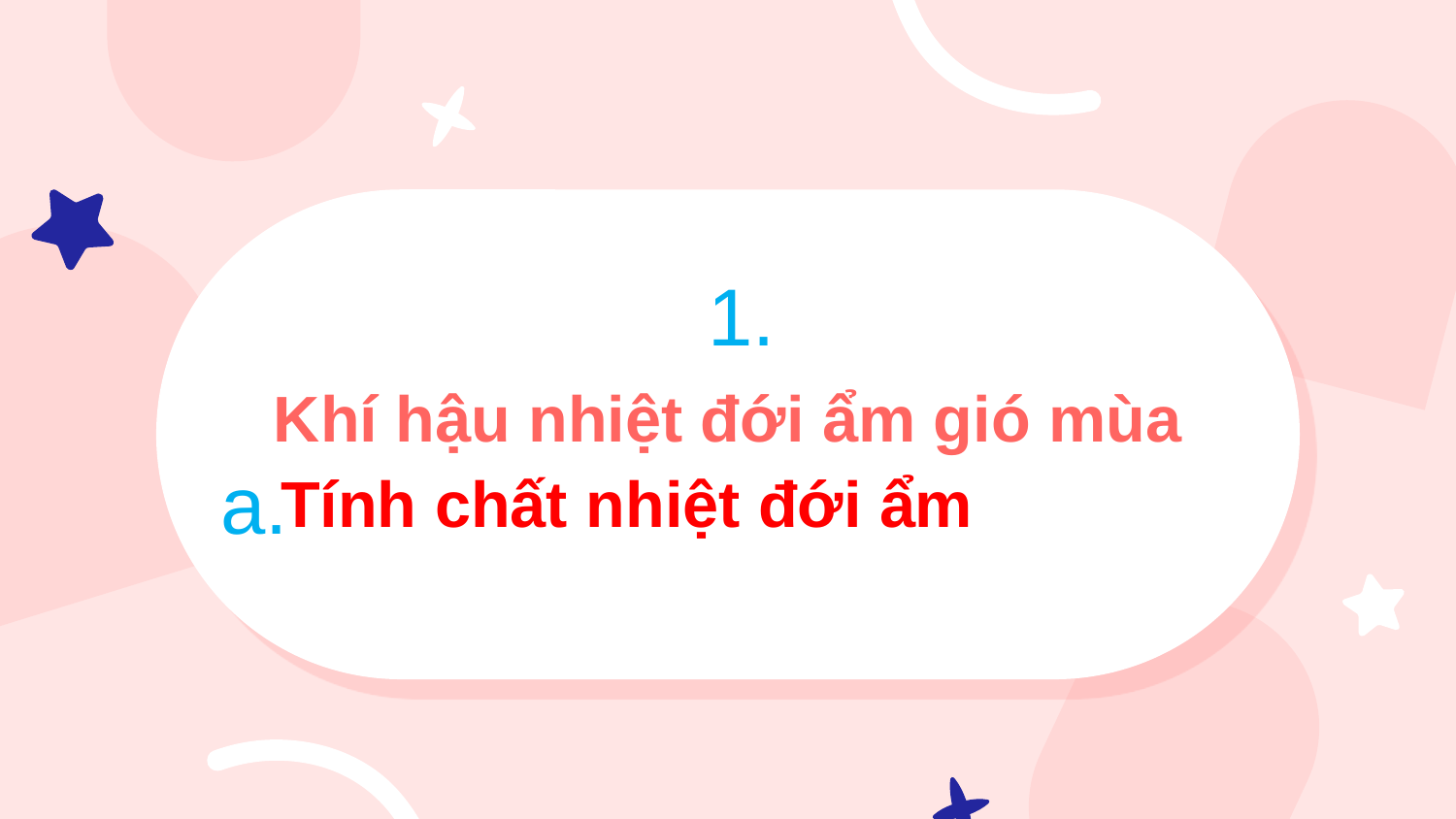

1.
Khí hậu nhiệt đới ẩm gió mùa
a.
Tính chất nhiệt đới ẩm